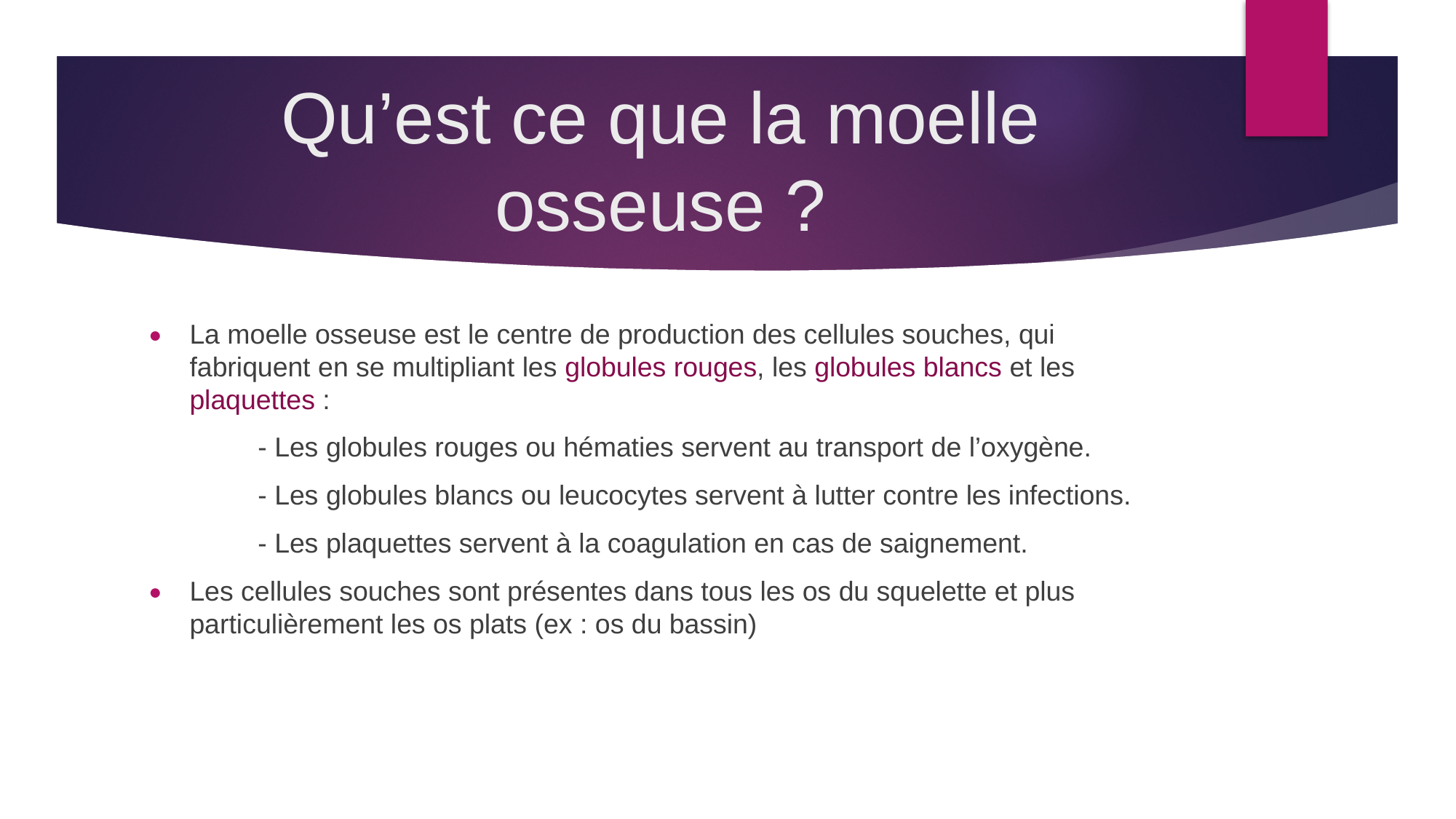

# Qu’est ce que la moelle osseuse ?
La moelle osseuse est le centre de production des cellules souches, qui fabriquent en se multipliant les globules rouges, les globules blancs et les plaquettes :
	- Les globules rouges ou hématies servent au transport de l’oxygène.
	- Les globules blancs ou leucocytes servent à lutter contre les infections.
	- Les plaquettes servent à la coagulation en cas de saignement.
Les cellules souches sont présentes dans tous les os du squelette et plus particulièrement les os plats (ex : os du bassin)